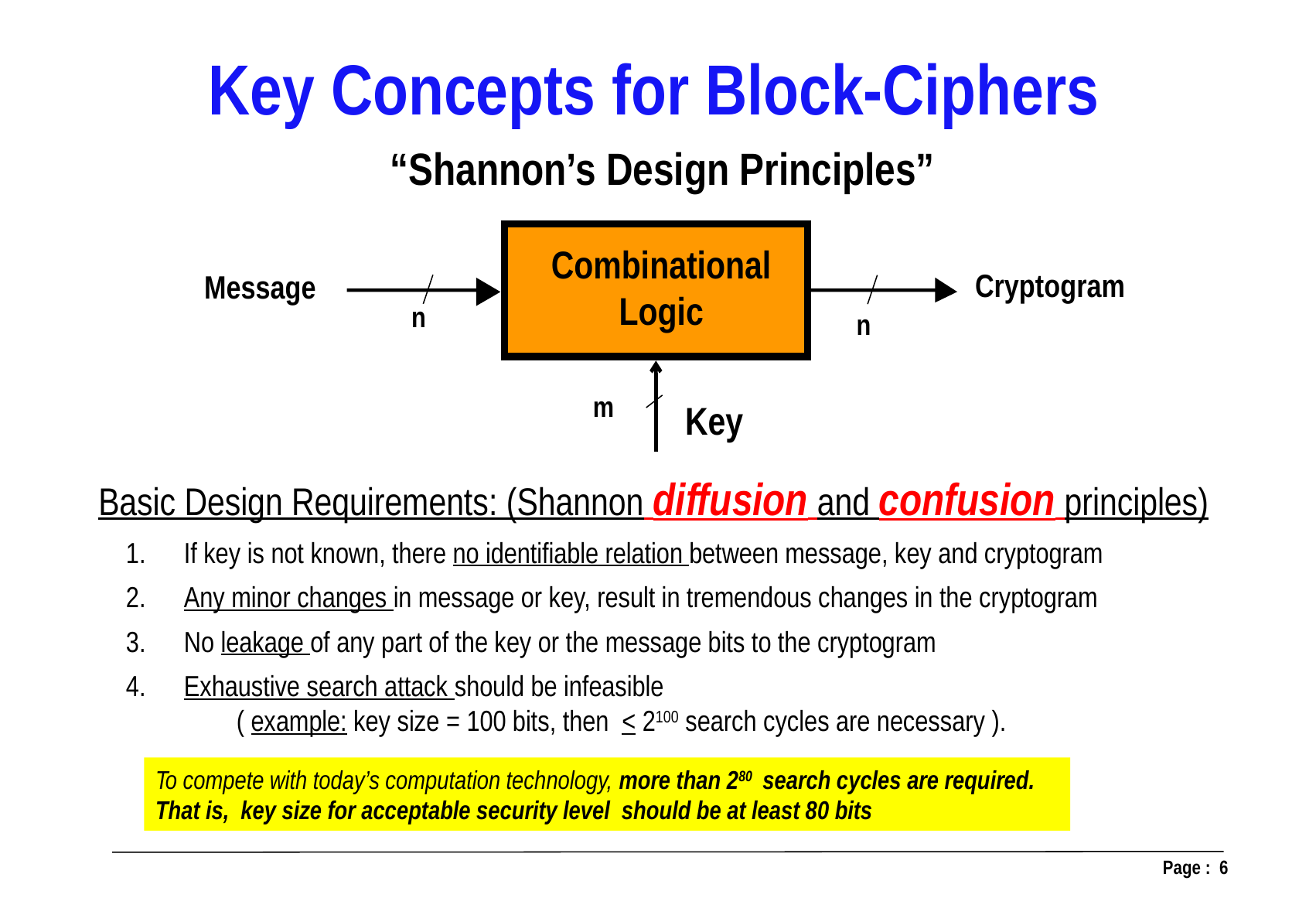

Key Concepts for Block-Ciphers
“Shannon’s Design Principles”

Combinational
Logic
Cryptogram
Message

n
n
m

Key
Basic Design Requirements: (Shannon diffusion and confusion principles)
If key is not known, there no identifiable relation between message, key and cryptogram
Any minor changes in message or key, result in tremendous changes in the cryptogram
No leakage of any part of the key or the message bits to the cryptogram
Exhaustive search attack should be infeasible
        ( example: key size = 100 bits, then  < 2100 search cycles are necessary ).
To compete with today’s computation technology, more than 280   search cycles are required.
That is,  key size for acceptable security level  should be at least 80 bits